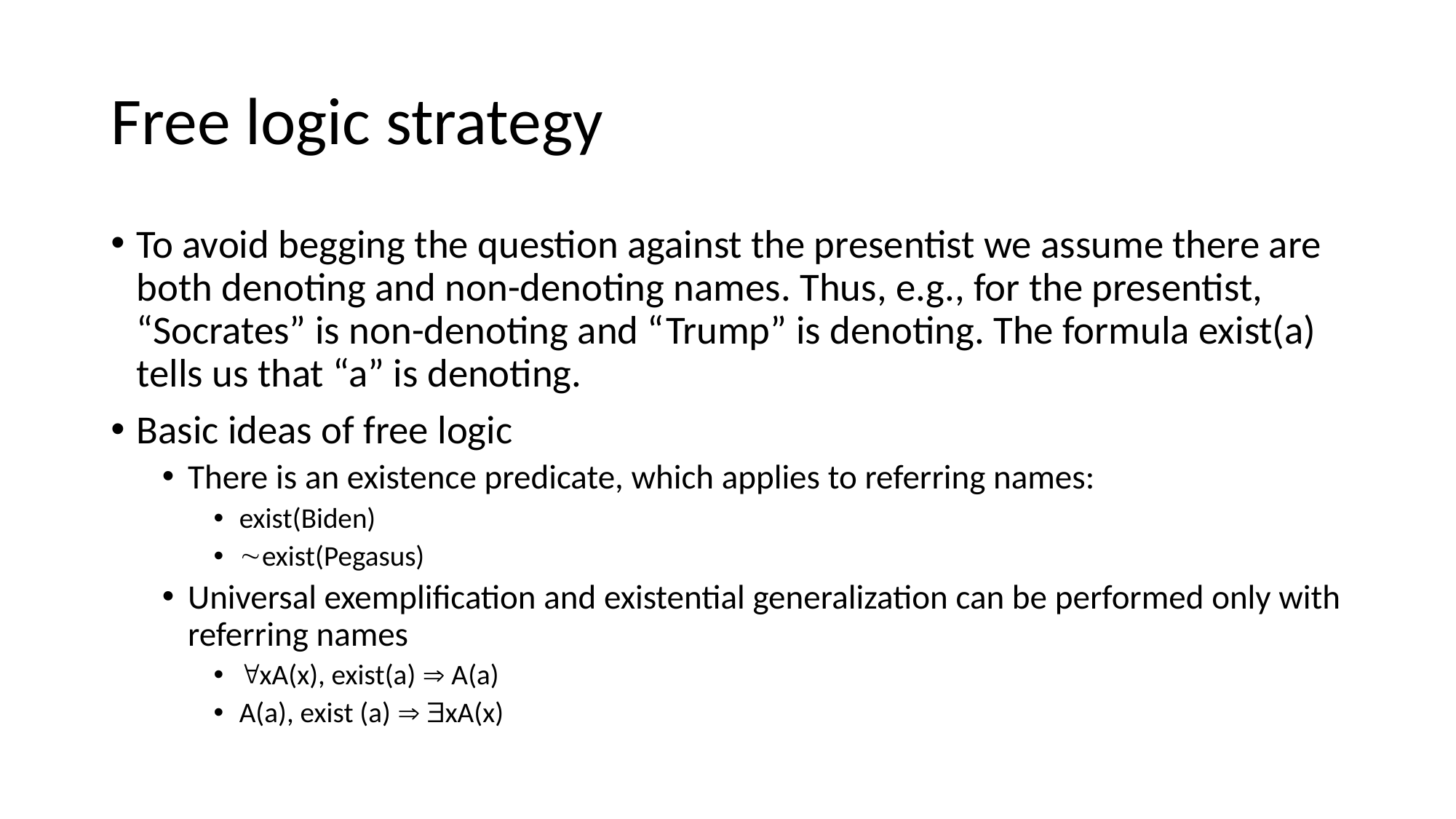

# Free logic strategy
To avoid begging the question against the presentist we assume there are both denoting and non-denoting names. Thus, e.g., for the presentist, “Socrates” is non-denoting and “Trump” is denoting. The formula exist(a) tells us that “a” is denoting.
Basic ideas of free logic
There is an existence predicate, which applies to referring names:
exist(Biden)
∼exist(Pegasus)
Universal exemplification and existential generalization can be performed only with referring names
∀xA(x), exist(a) ⇒ A(a)
A(a), exist (a) ⇒ ∃xA(x)